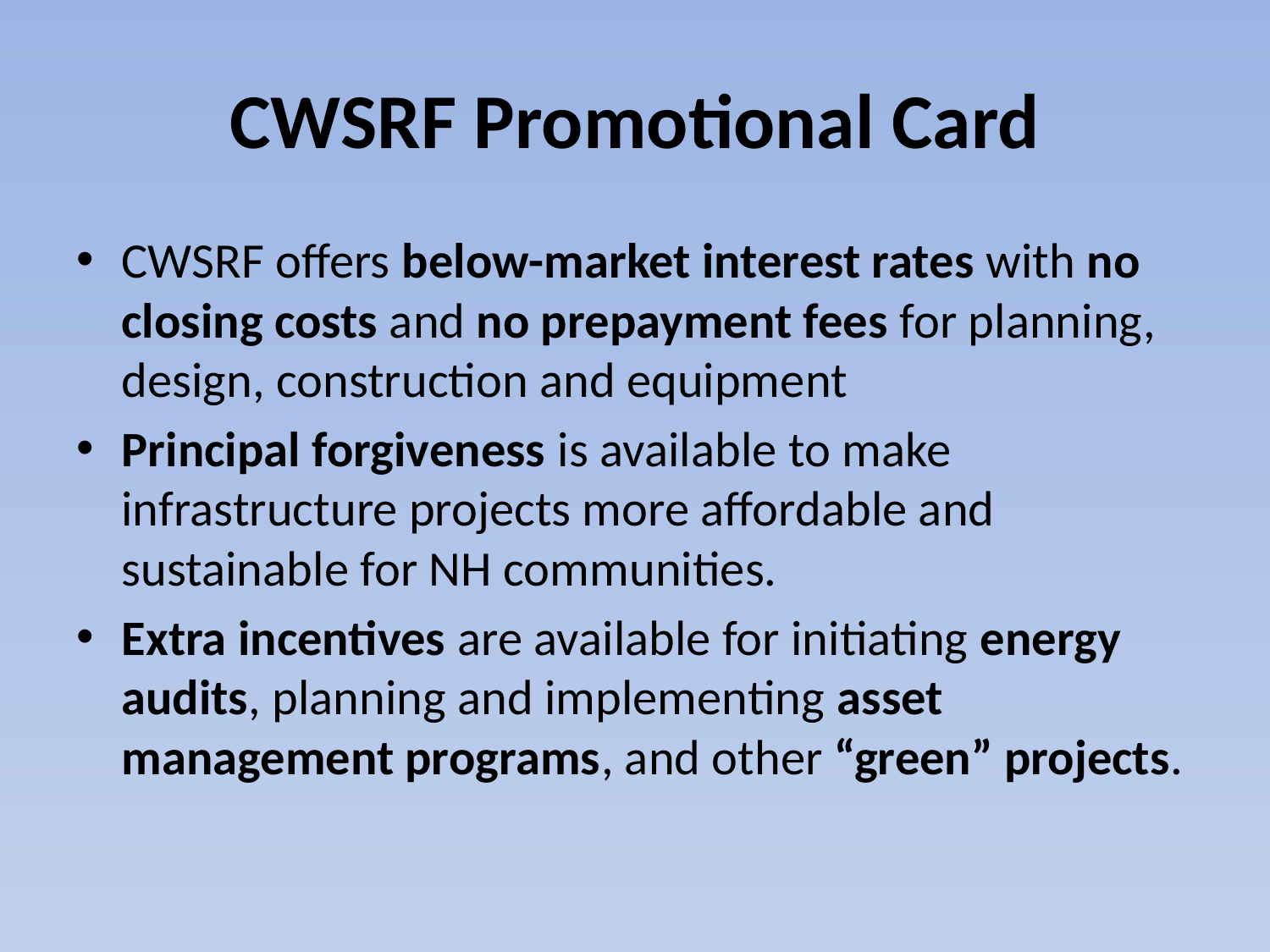

# CWSRF Promotional Card
CWSRF offers below-market interest rates with no closing costs and no prepayment fees for planning, design, construction and equipment
Principal forgiveness is available to make infrastructure projects more affordable and sustainable for NH communities.
Extra incentives are available for initiating energy audits, planning and implementing asset management programs, and other “green” projects.